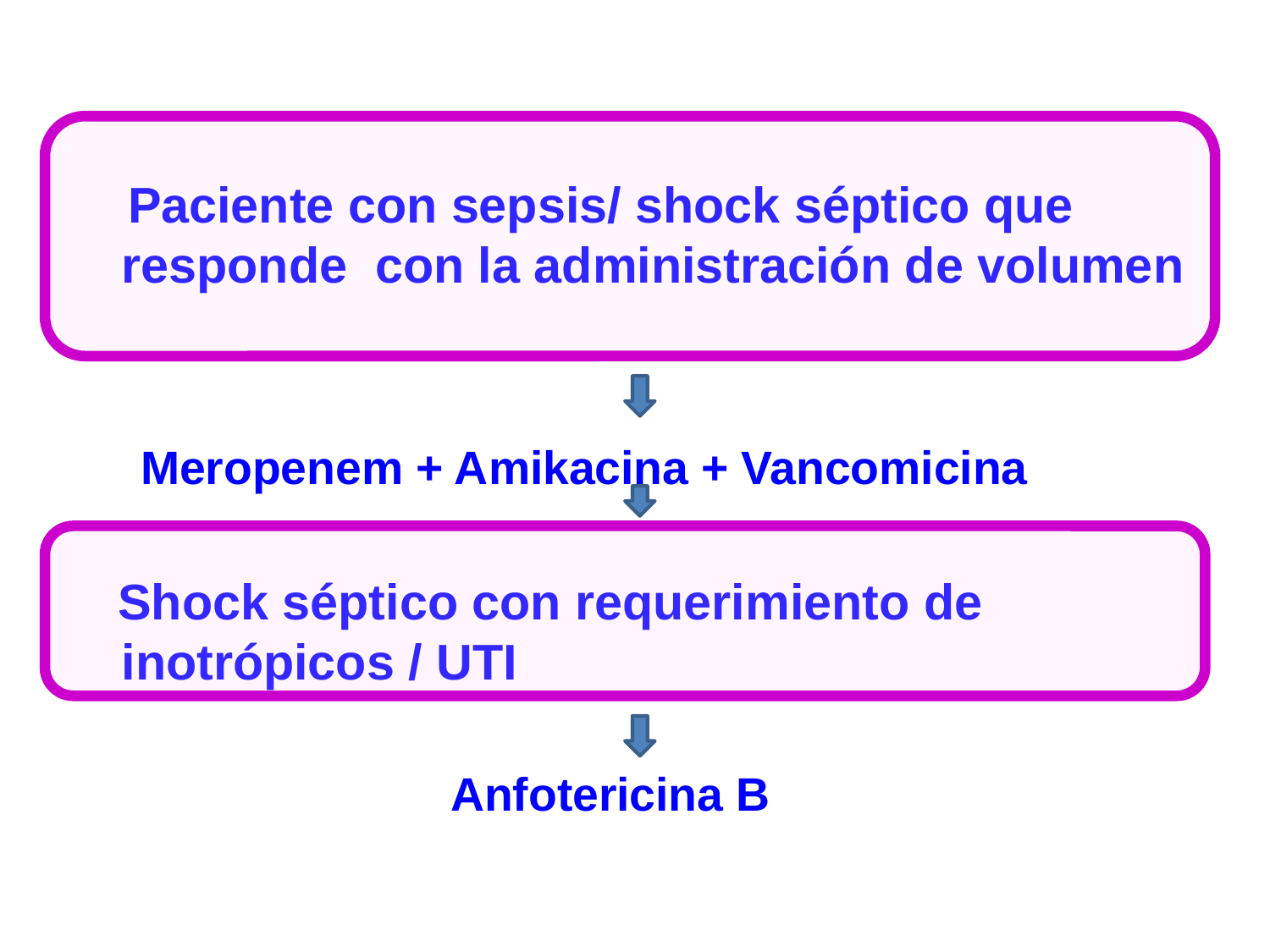

Paciente con sepsis/ shock séptico que responde  con la administración de volumen

     Meropenem + Amikacina + Vancomicina

   Shock séptico con requerimiento de inotrópicos / UTI

                             Anfotericina B